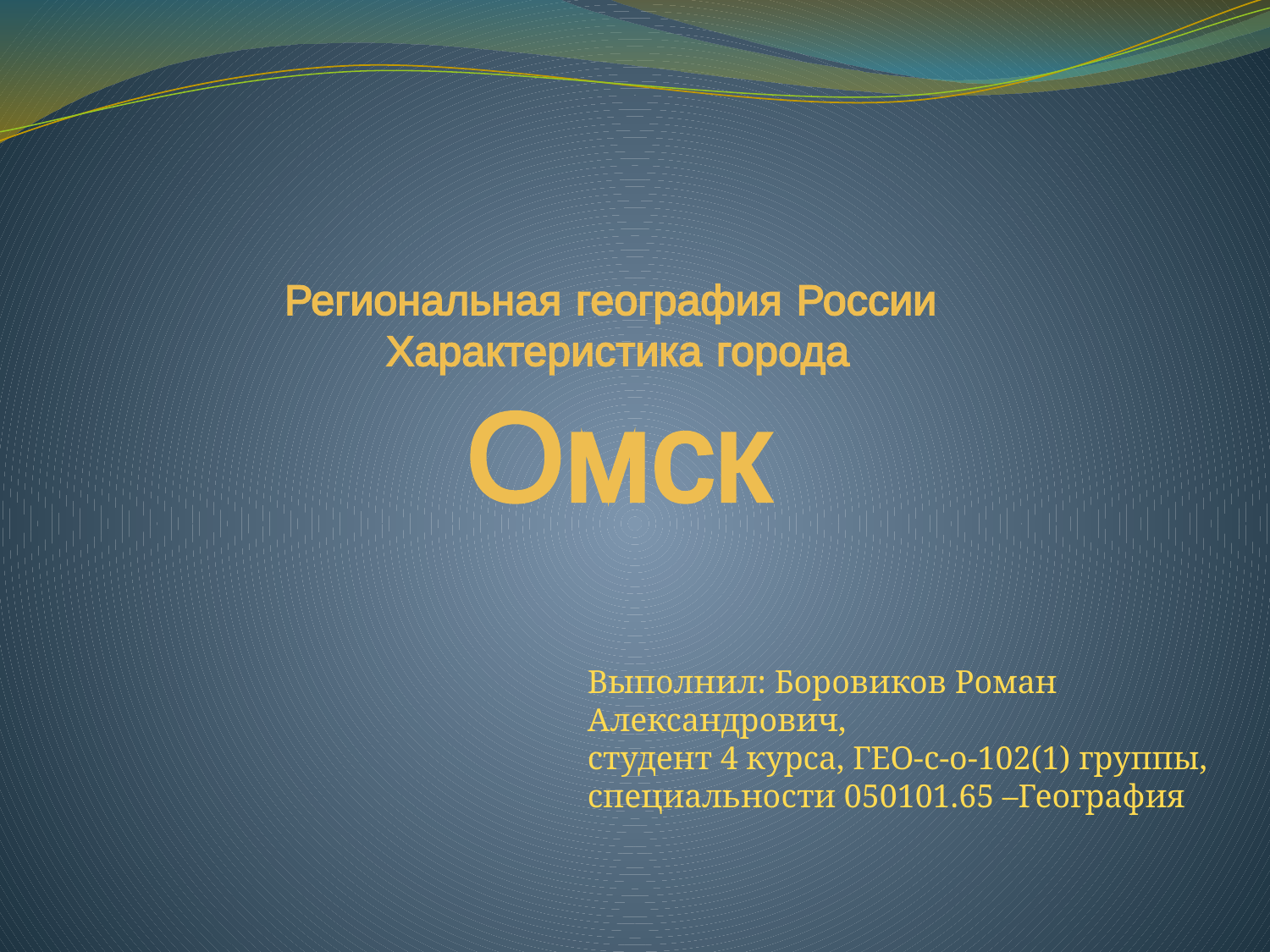

# Региональная география России Характеристика города Омск
Выполнил: Боровиков Роман Александрович,
студент 4 курса, ГЕО-с-о-102(1) группы, специальности 050101.65 –География